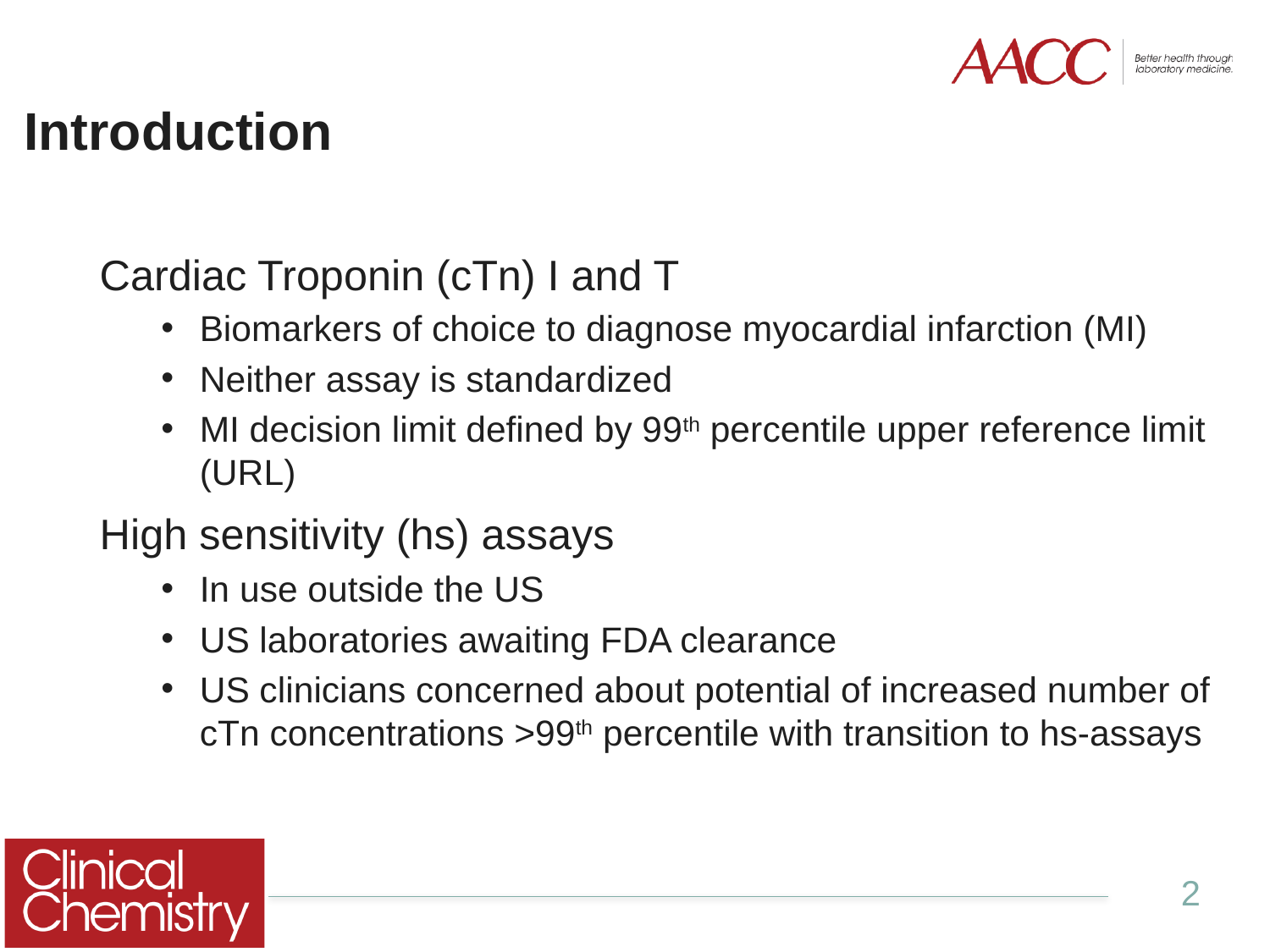

# Introduction
Cardiac Troponin (cTn) I and T
Biomarkers of choice to diagnose myocardial infarction (MI)
Neither assay is standardized
MI decision limit defined by 99th percentile upper reference limit (URL)
High sensitivity (hs) assays
In use outside the US
US laboratories awaiting FDA clearance
US clinicians concerned about potential of increased number of cTn concentrations >99th percentile with transition to hs-assays

2